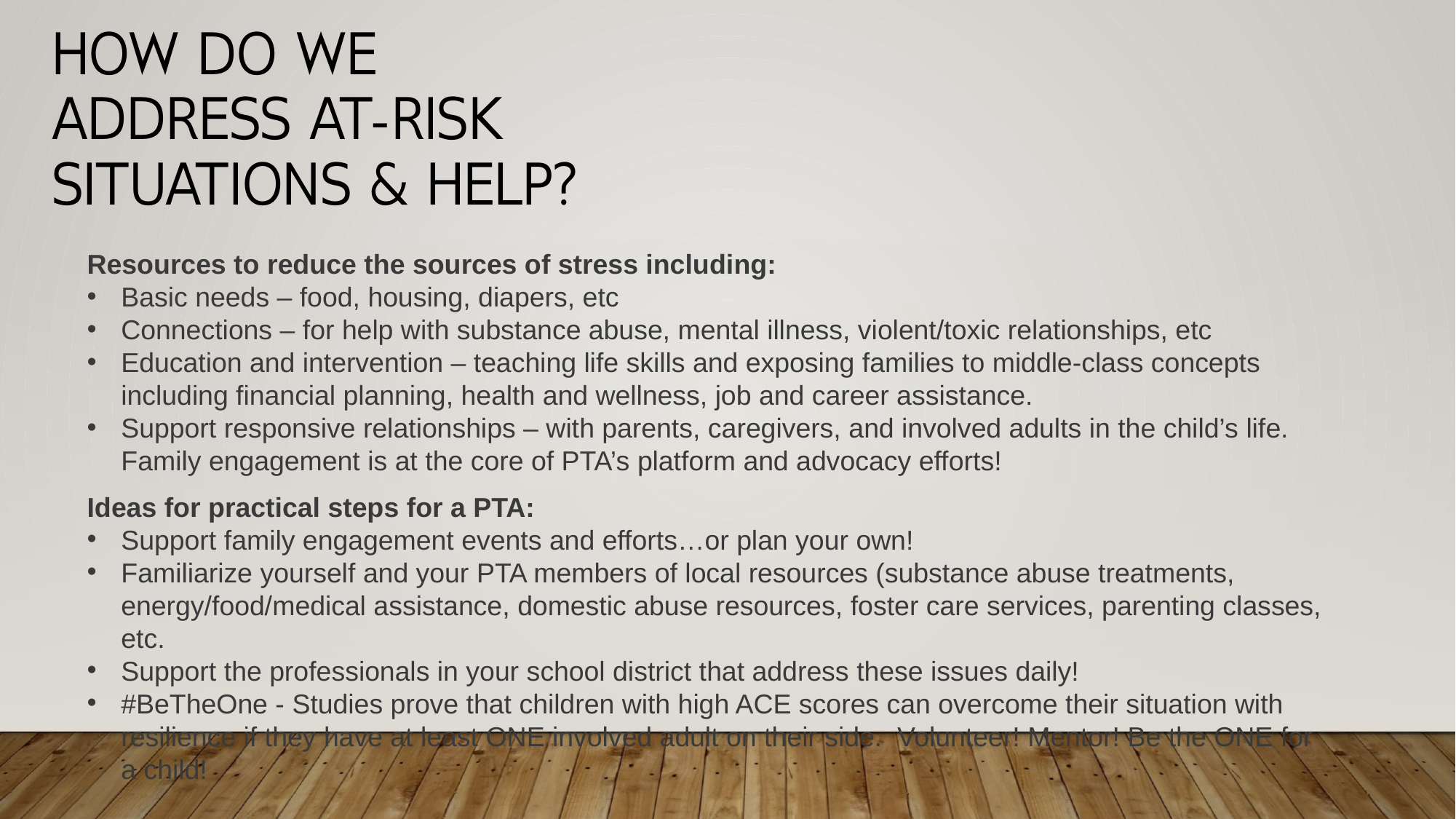

How do we address At-risk situations & help?
Resources to reduce the sources of stress including:
Basic needs – food, housing, diapers, etc
Connections – for help with substance abuse, mental illness, violent/toxic relationships, etc
Education and intervention – teaching life skills and exposing families to middle-class concepts including financial planning, health and wellness, job and career assistance.
Support responsive relationships – with parents, caregivers, and involved adults in the child’s life.  Family engagement is at the core of PTA’s platform and advocacy efforts!
Ideas for practical steps for a PTA:
Support family engagement events and efforts…or plan your own!
Familiarize yourself and your PTA members of local resources (substance abuse treatments, energy/food/medical assistance, domestic abuse resources, foster care services, parenting classes, etc.
Support the professionals in your school district that address these issues daily!
#BeTheOne - Studies prove that children with high ACE scores can overcome their situation with resilience if they have at least ONE involved adult on their side.  Volunteer! Mentor! Be the ONE for a child!